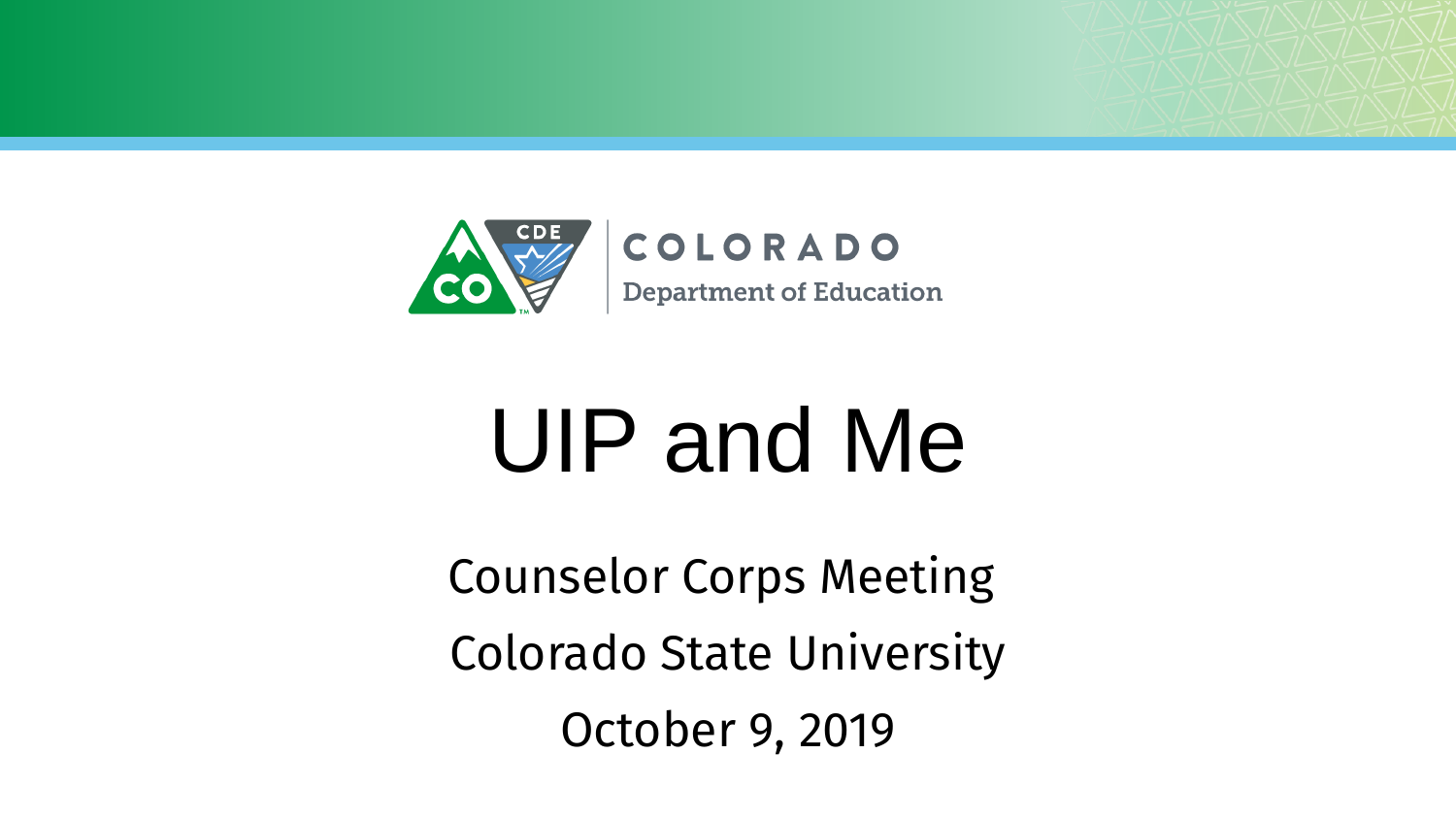

# UIP and Me
Counselor Corps Meeting
Colorado State University
October 9, 2019